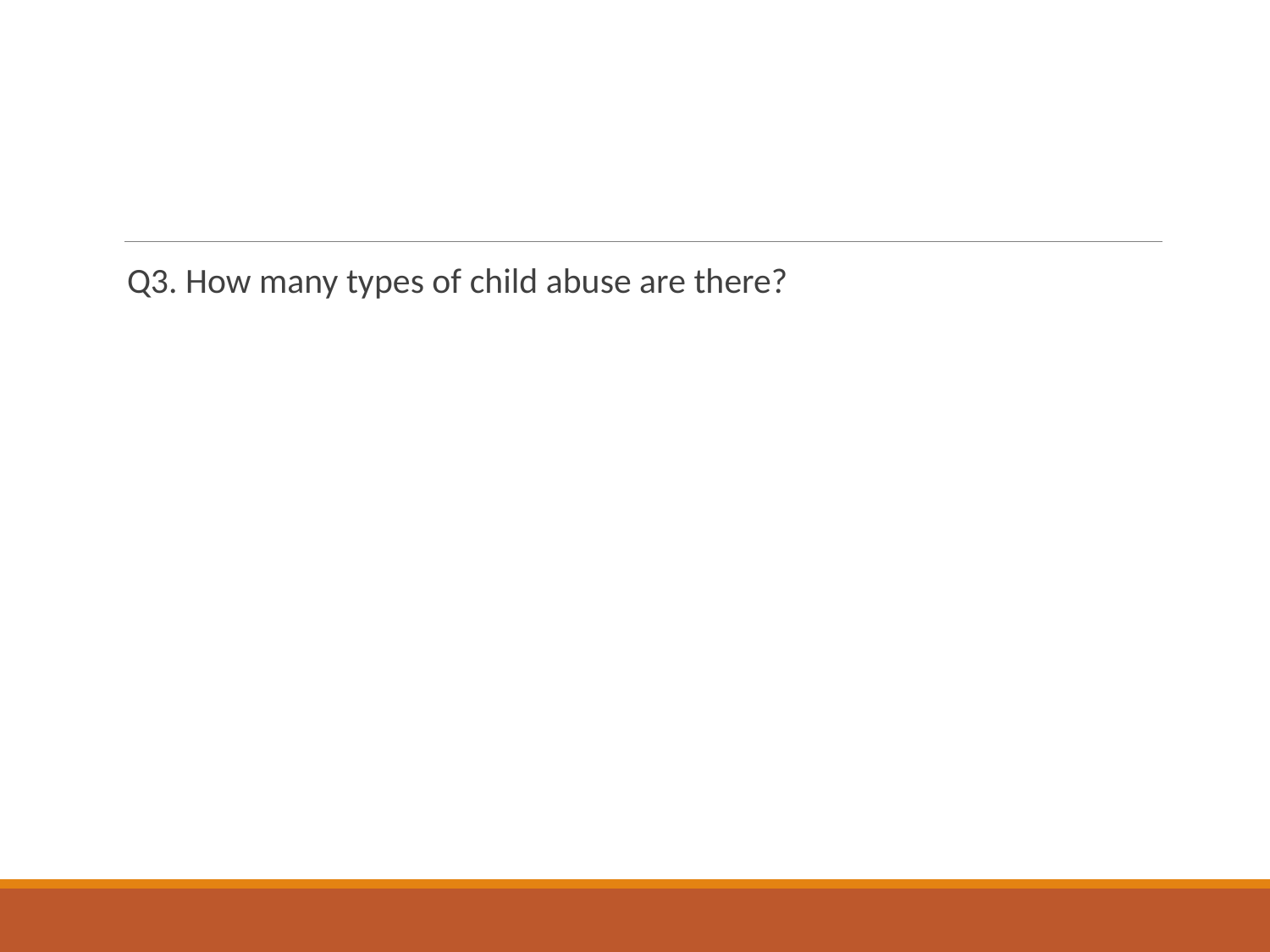

#
Q3. How many types of child abuse are there?